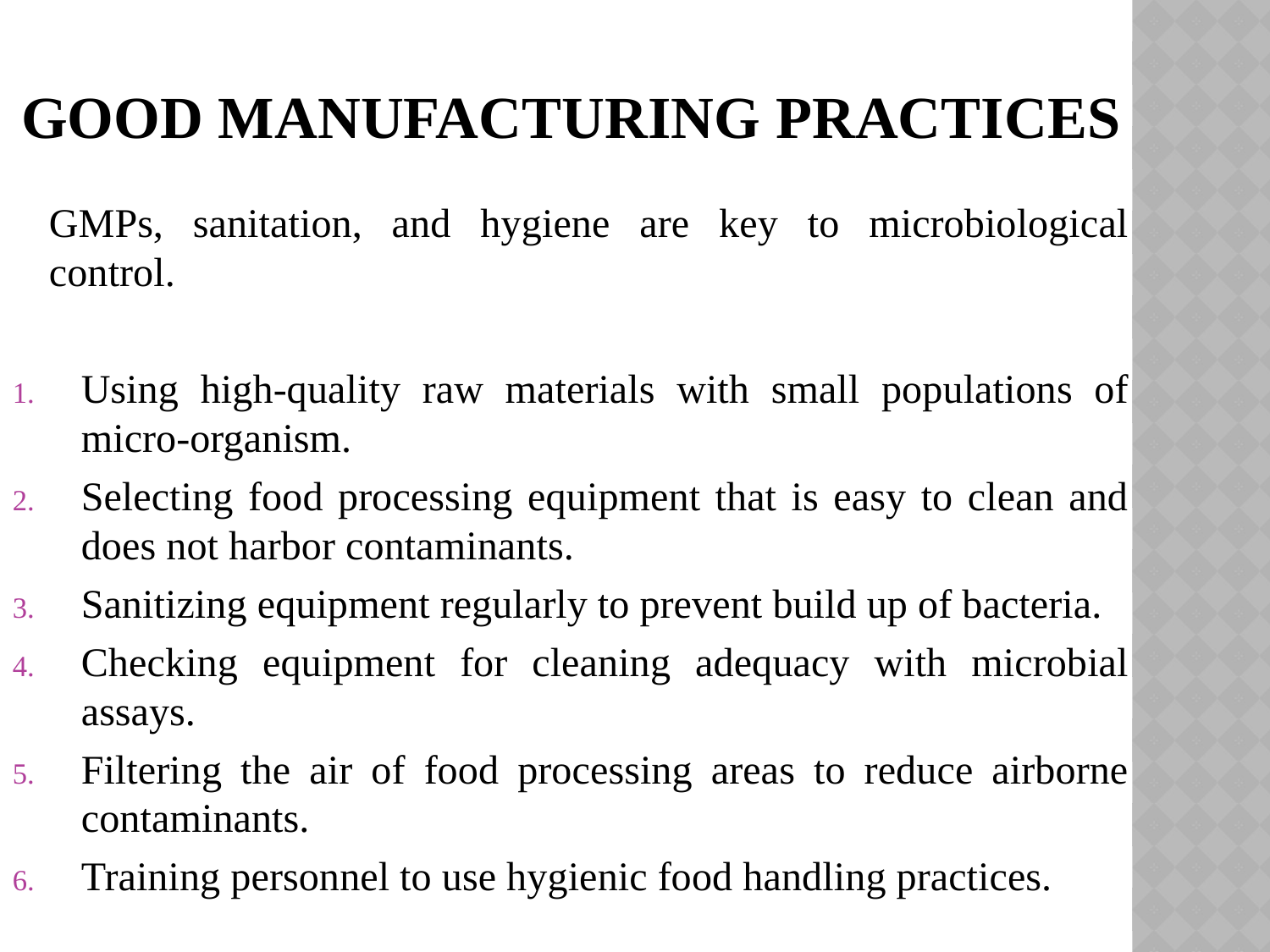

# GOOD MANUFACTURING PRACTICES
		GMPs, sanitation, and hygiene are key to microbiological control.

Using high-quality raw materials with small populations of micro-organism.
Selecting food processing equipment that is easy to clean and does not harbor contaminants.
Sanitizing equipment regularly to prevent build up of bacteria.
Checking equipment for cleaning adequacy with microbial assays.
Filtering the air of food processing areas to reduce airborne contaminants.
Training personnel to use hygienic food handling practices.